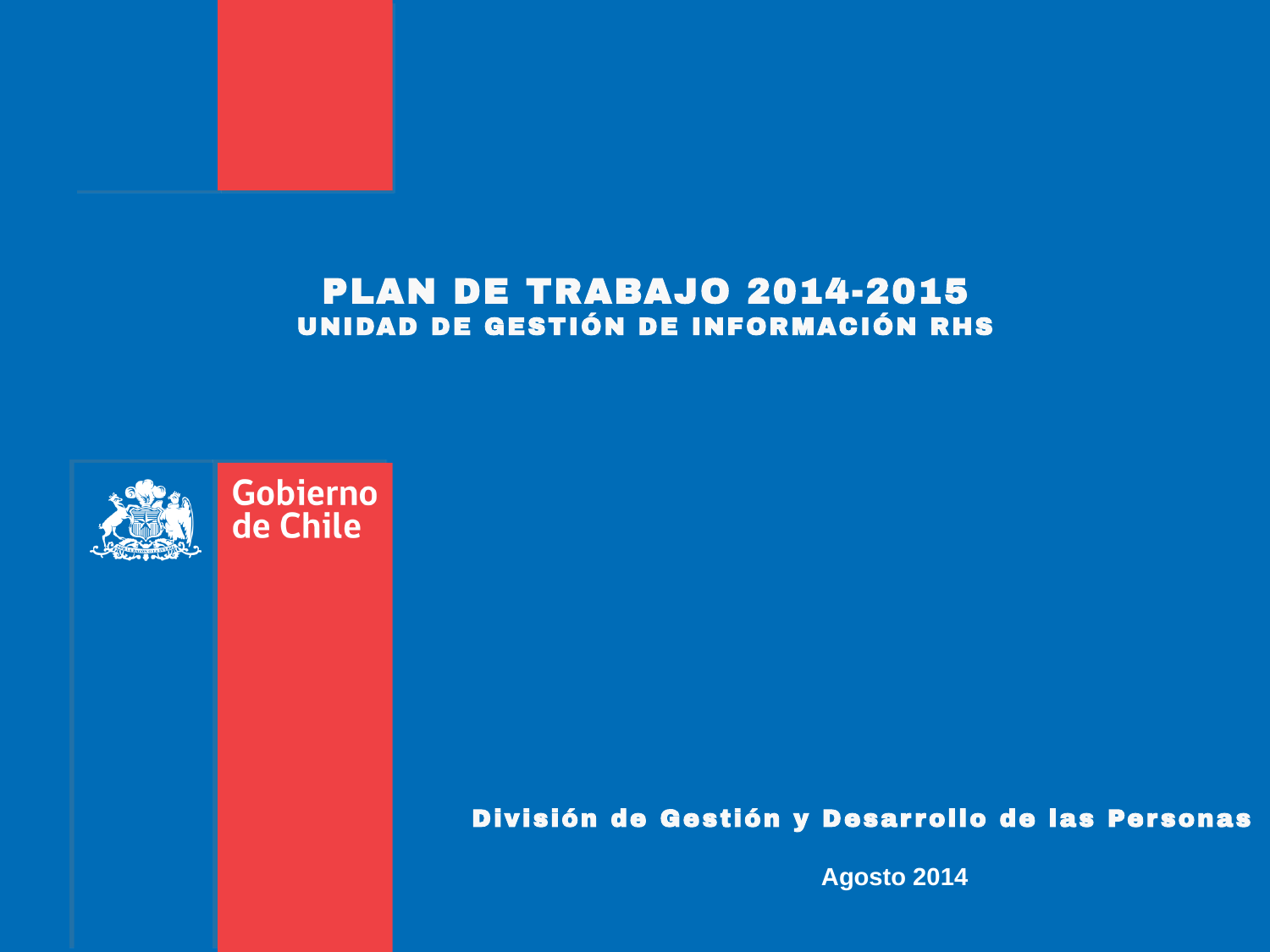

# PLAN DE TRABAJO 2014-2015 UNIDAD DE GESTIÓN DE INFORMACIÓN RHS
División de Gestión y Desarrollo de las Personas
Agosto 2014